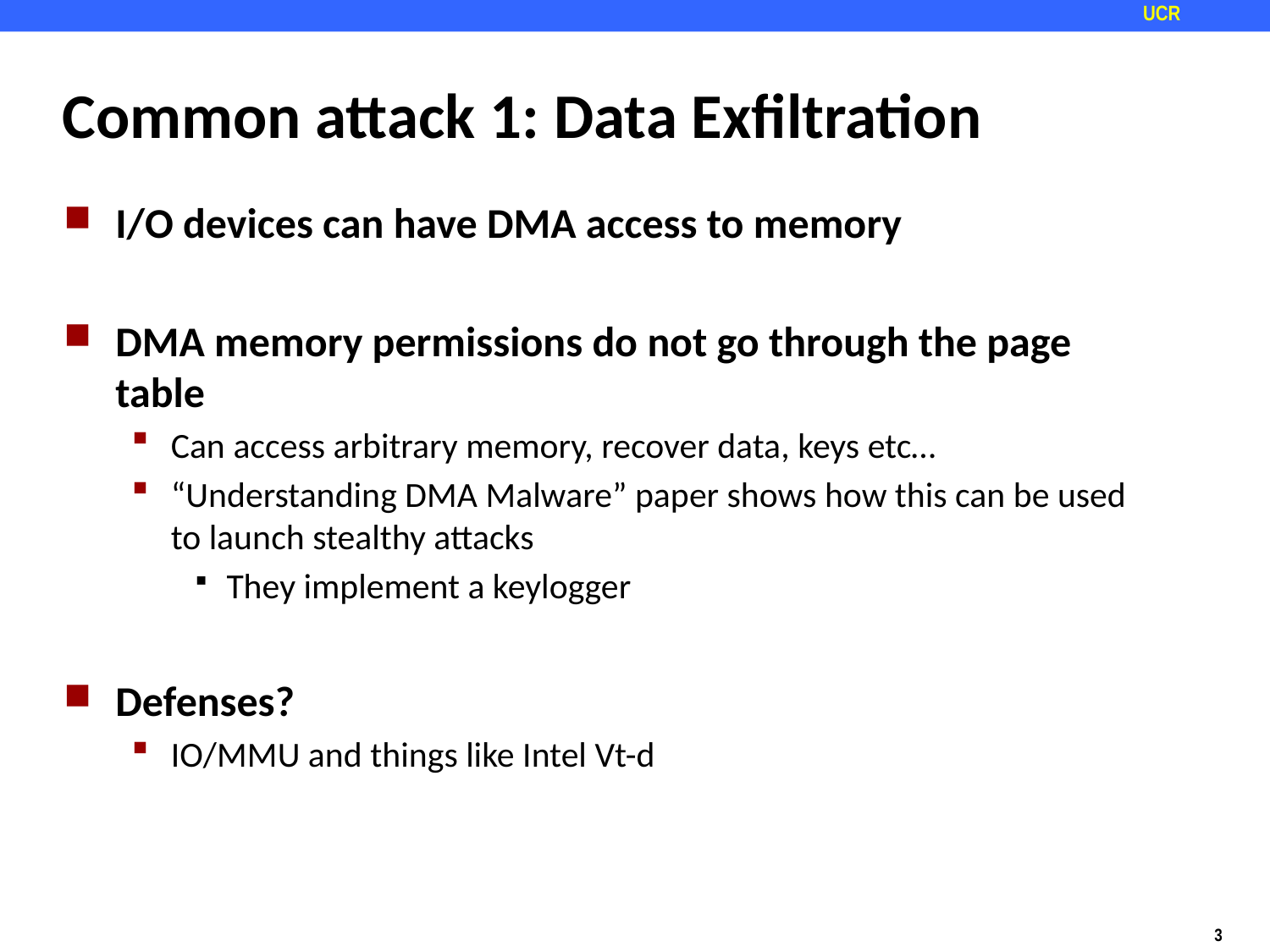

# Common attack 1: Data Exfiltration
I/O devices can have DMA access to memory

DMA memory permissions do not go through the page table
Can access arbitrary memory, recover data, keys etc…
“Understanding DMA Malware” paper shows how this can be used to launch stealthy attacks
They implement a keylogger

Defenses?
IO/MMU and things like Intel Vt-d